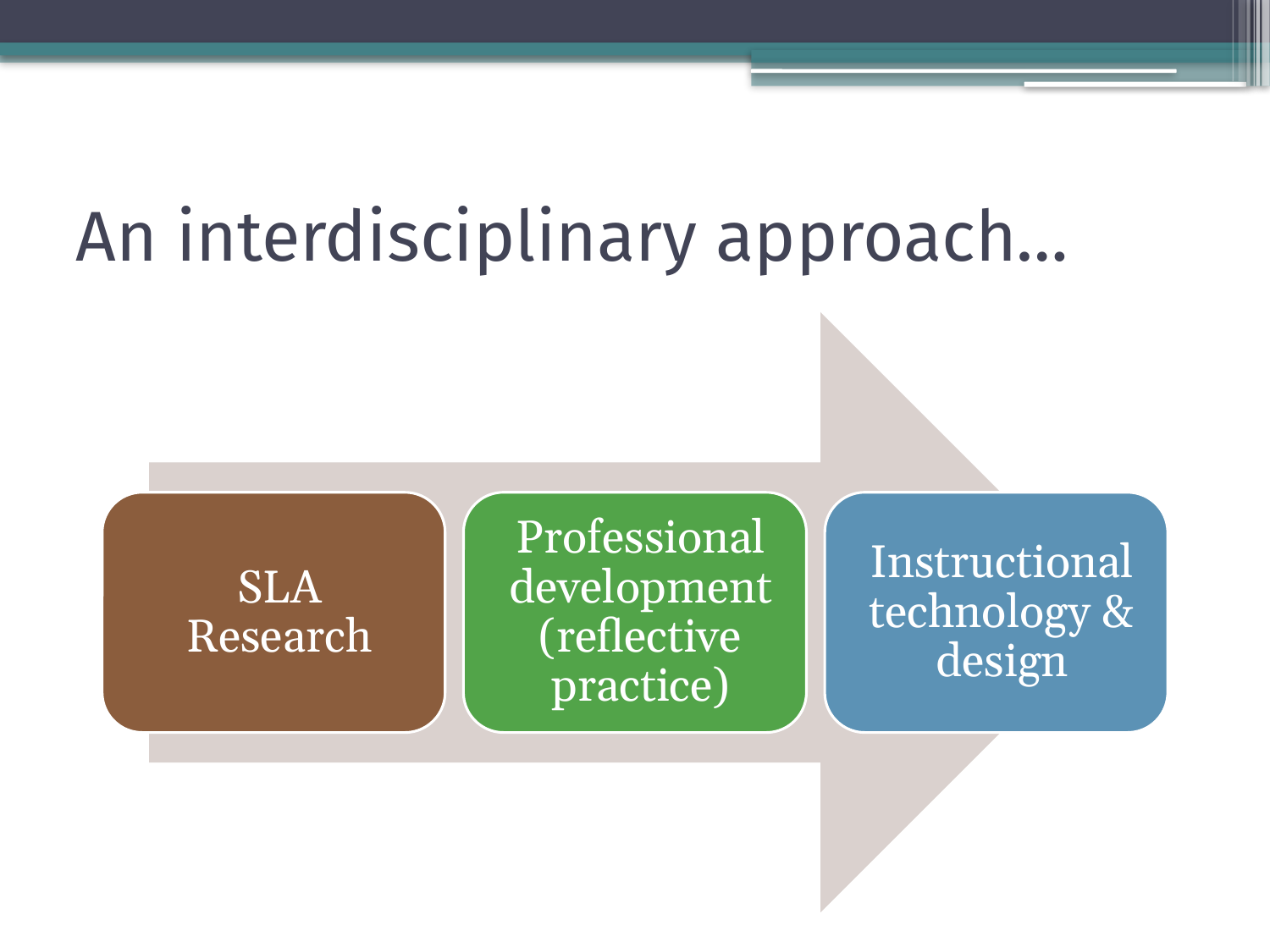

# An interdisciplinary approach…
SLA Research
Professional development (reflective practice)
Instructional technology & design